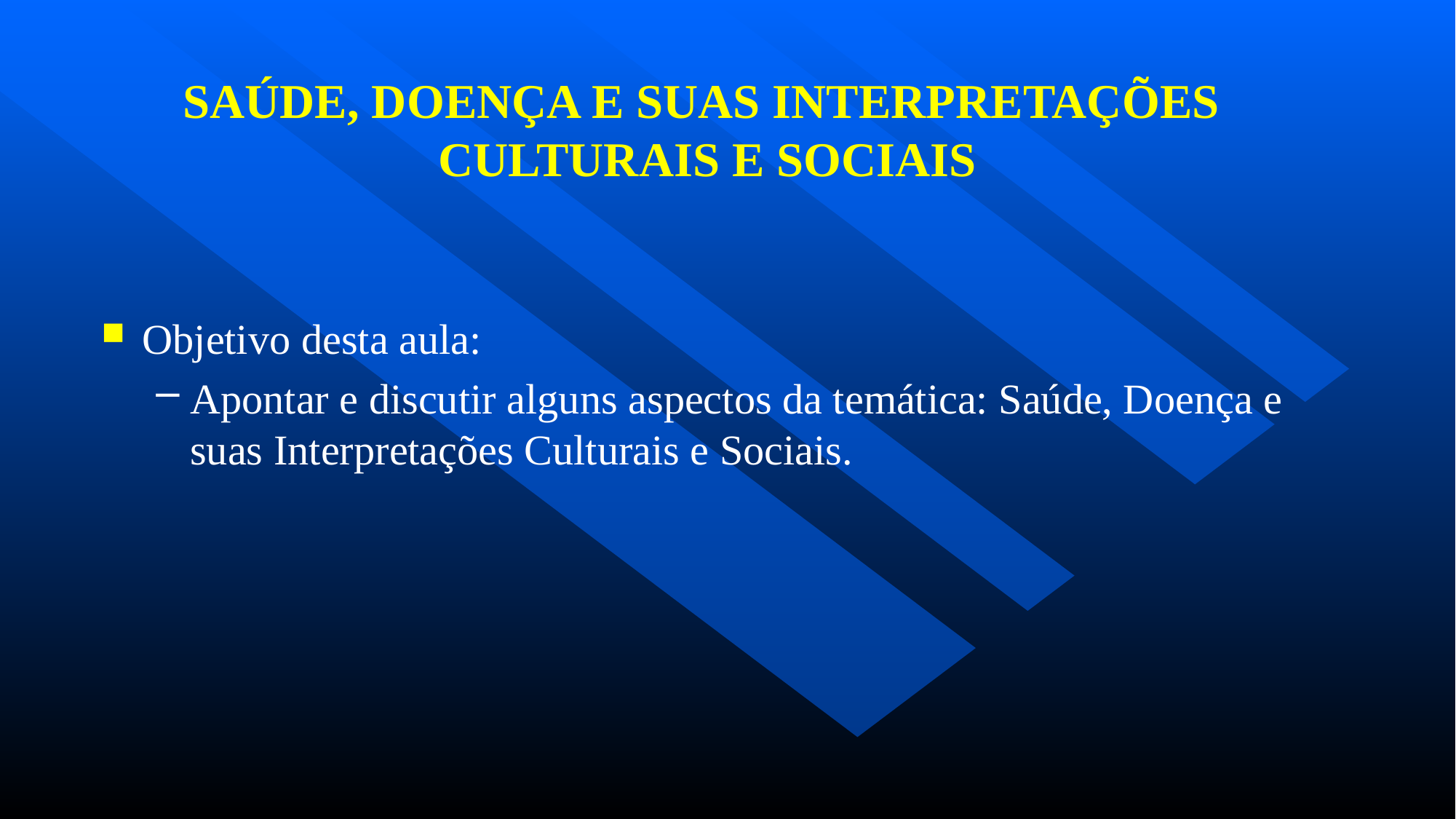

# SAÚDE, DOENÇA E SUAS INTERPRETAÇÕES CULTURAIS E SOCIAIS
Objetivo desta aula:
Apontar e discutir alguns aspectos da temática: Saúde, Doença e suas Interpretações Culturais e Sociais.